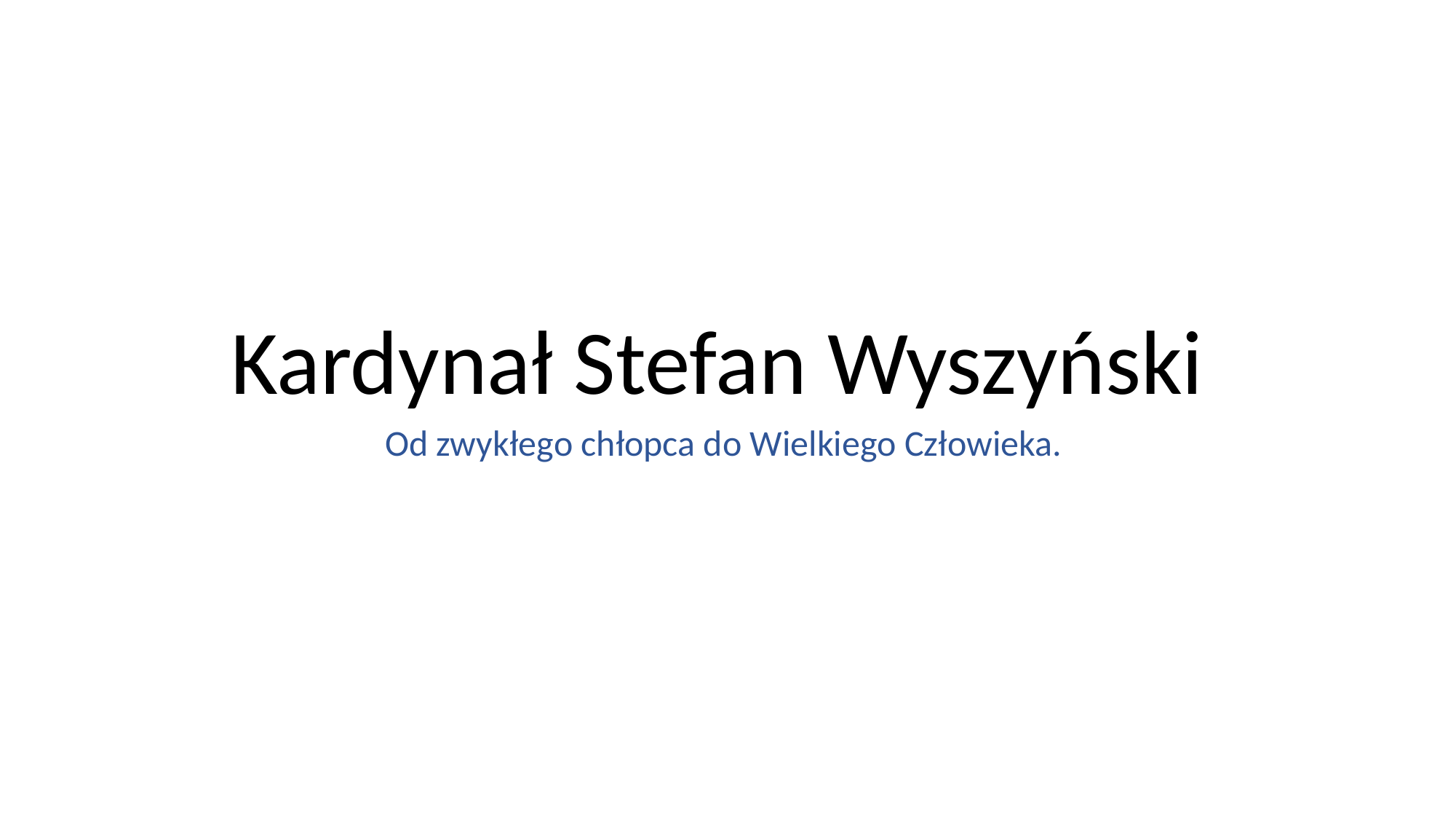

# Kardynał Stefan Wyszyński

Od zwykłego chłopca do Wielkiego Człowieka.